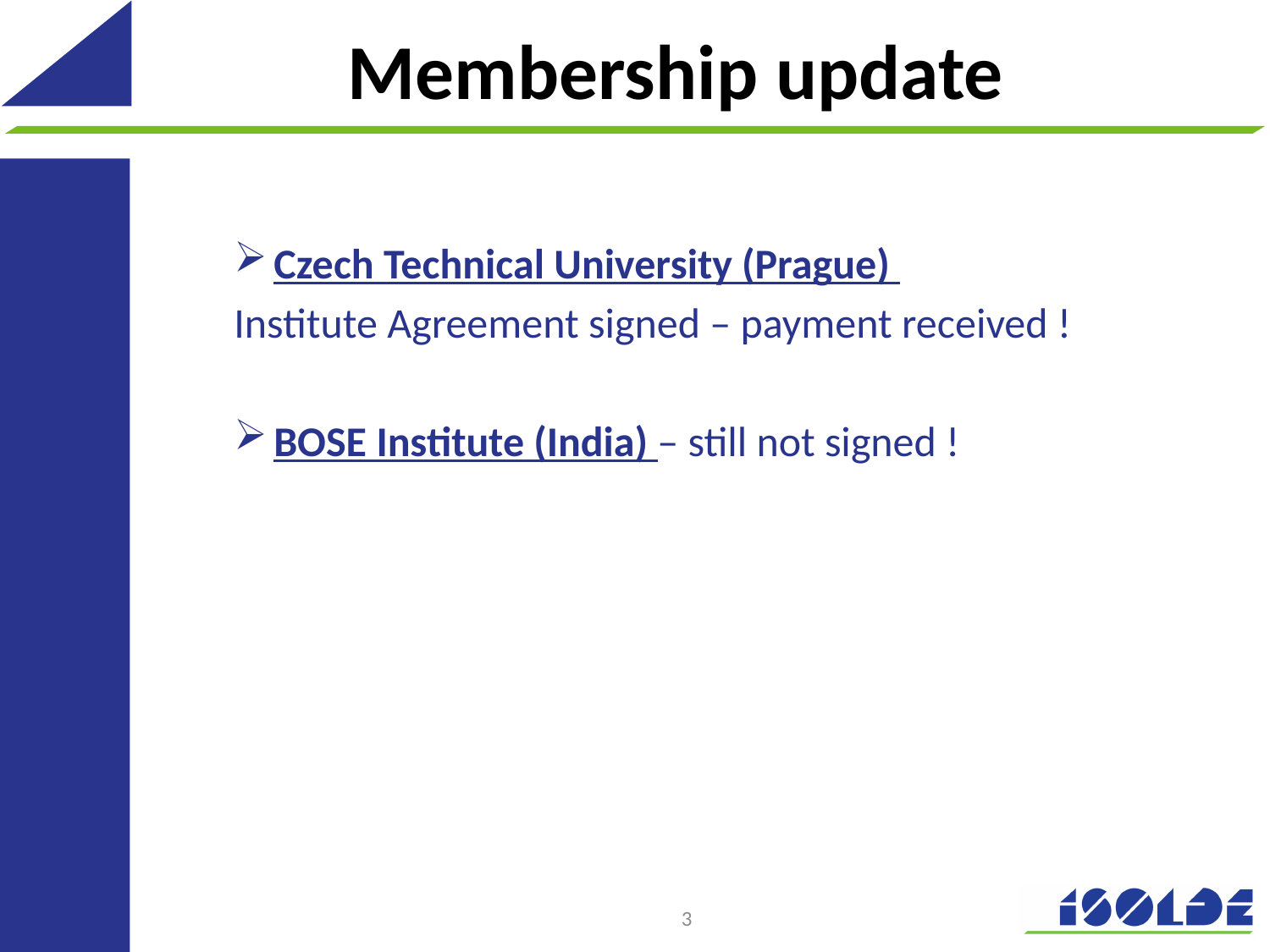

# Membership update

Czech Technical University (Prague)
Institute Agreement signed – payment received !

BOSE Institute (India) – still not signed !

3